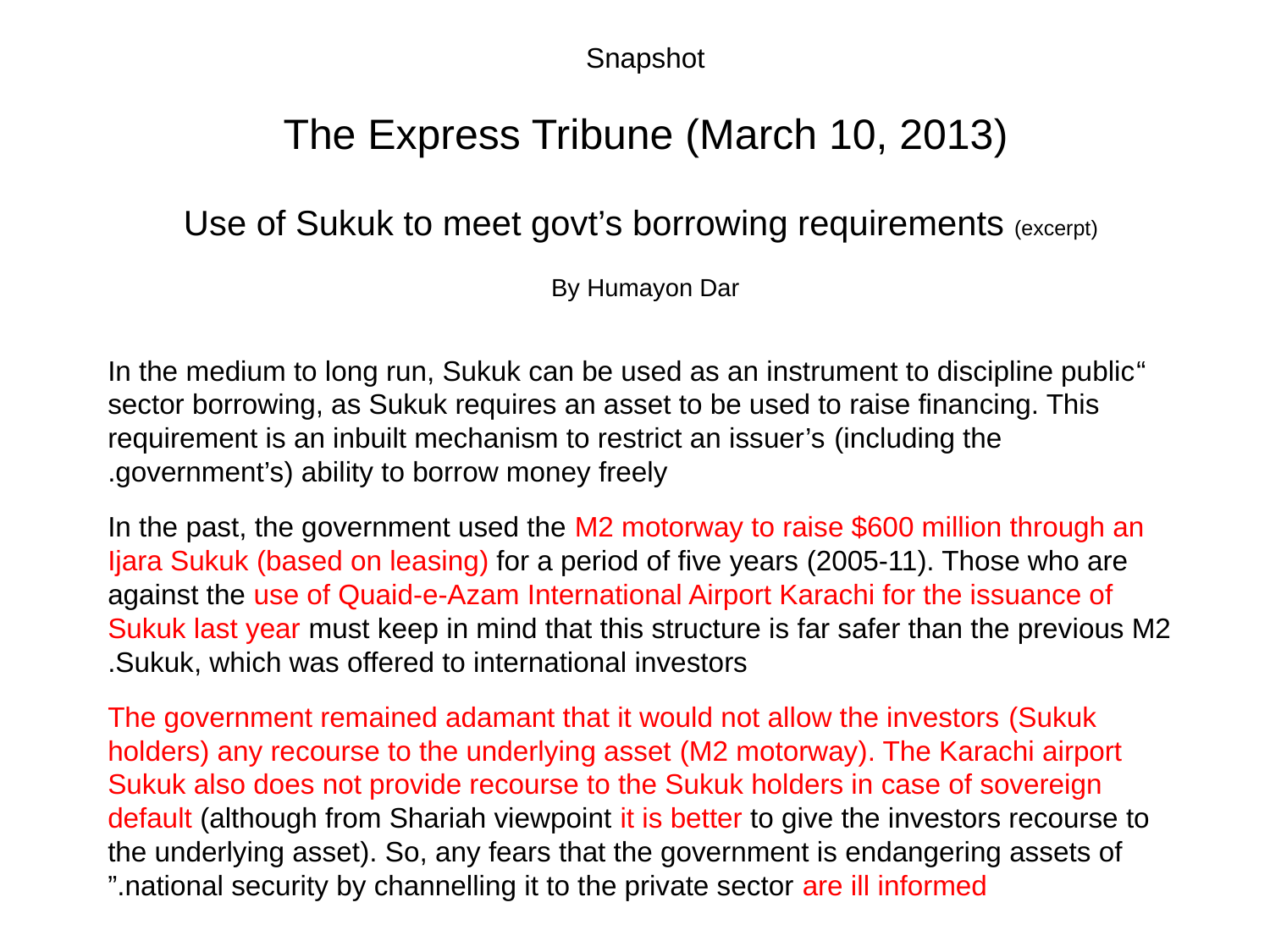

Snapshot

The Express Tribune (March 10, 2013)

 Use of Sukuk to meet govt’s borrowing requirements (excerpt)

By Humayon Dar

“In the medium to long run, Sukuk can be used as an instrument to discipline public sector borrowing, as Sukuk requires an asset to be used to raise financing. This requirement is an inbuilt mechanism to restrict an issuer’s (including the government’s) ability to borrow money freely.
In the past, the government used the M2 motorway to raise $600 million through an Ijara Sukuk (based on leasing) for a period of five years (2005-11). Those who are against the use of Quaid-e-Azam International Airport Karachi for the issuance of Sukuk last year must keep in mind that this structure is far safer than the previous M2 Sukuk, which was offered to international investors.
The government remained adamant that it would not allow the investors (Sukuk holders) any recourse to the underlying asset (M2 motorway). The Karachi airport Sukuk also does not provide recourse to the Sukuk holders in case of sovereign default (although from Shariah viewpoint it is better to give the investors recourse to the underlying asset). So, any fears that the government is endangering assets of national security by channelling it to the private sector are ill informed.”